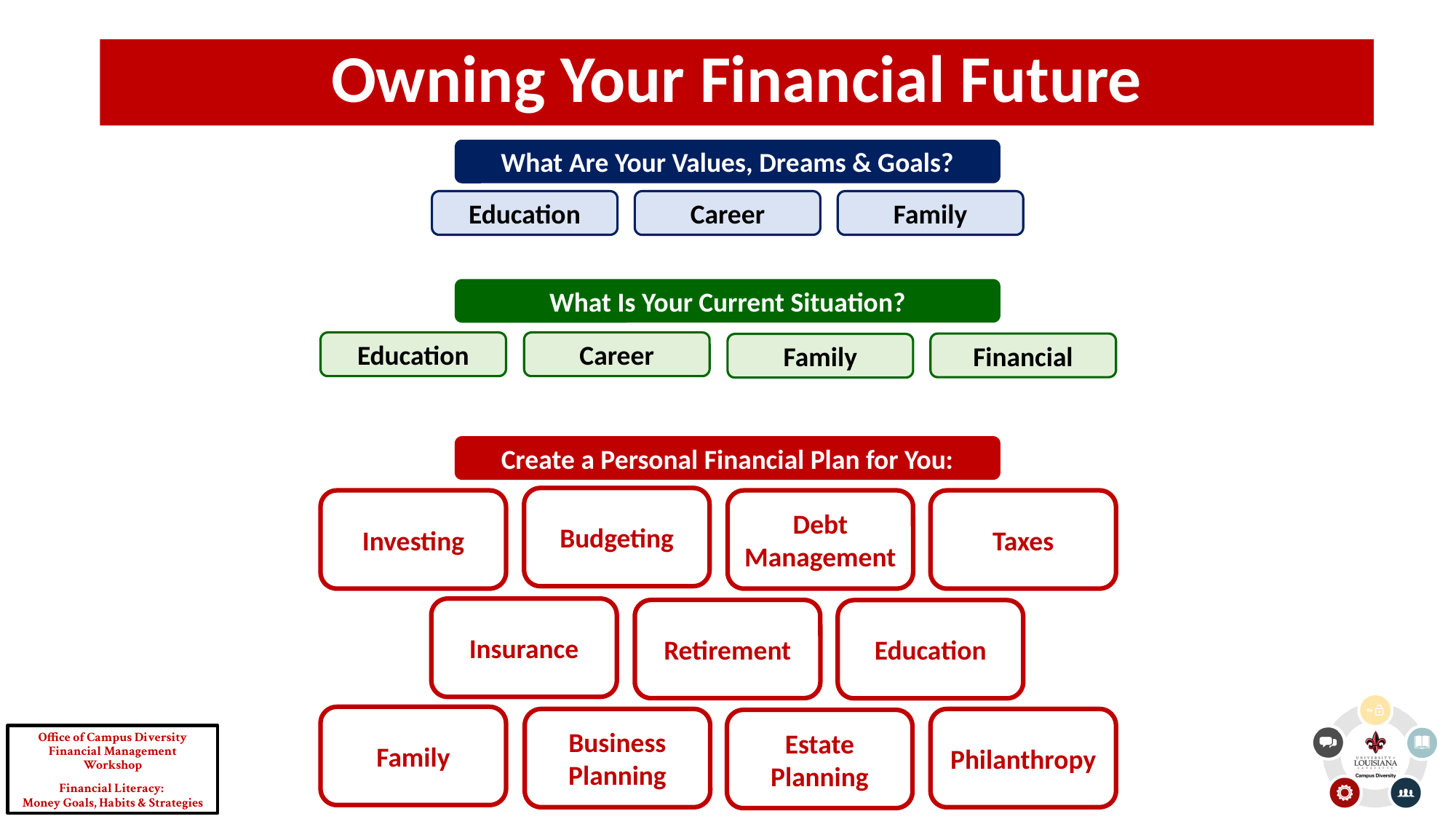

Owning Your Financial Future
What Are Your Values, Dreams & Goals?
Education
Career
Family
What Is Your Current Situation?
Education
Career
Financial
Family
Create a Personal Financial Plan for You:
Budgeting
Investing
Debt Management
Taxes
Insurance
Retirement
Education
Family
Business Planning
Philanthropy
Estate Planning